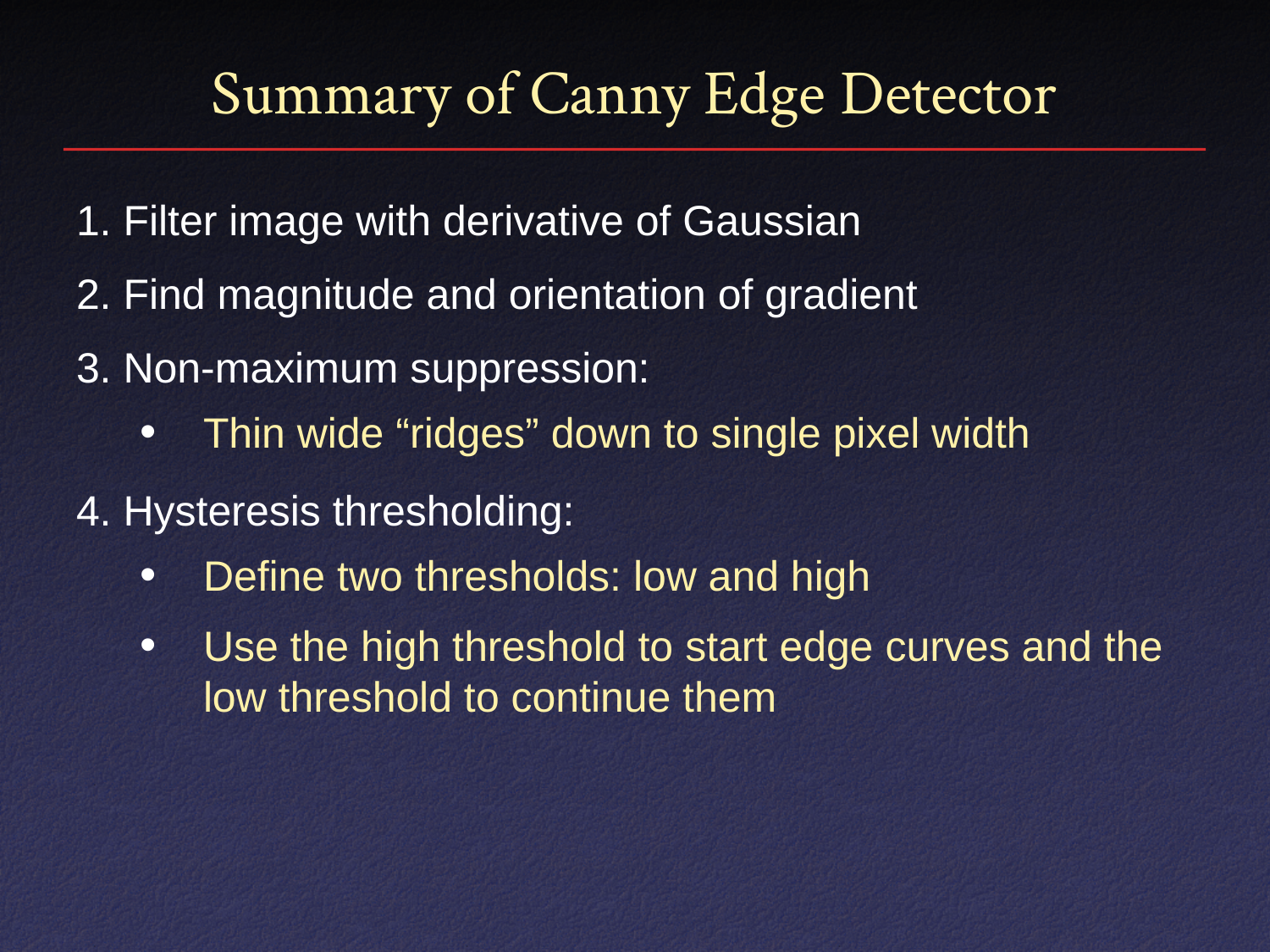

# Summary of Canny Edge Detector
1. Filter image with derivative of Gaussian
2. Find magnitude and orientation of gradient
3. Non-maximum suppression:
Thin wide “ridges” down to single pixel width
4. Hysteresis thresholding:
Define two thresholds: low and high
Use the high threshold to start edge curves and the low threshold to continue them